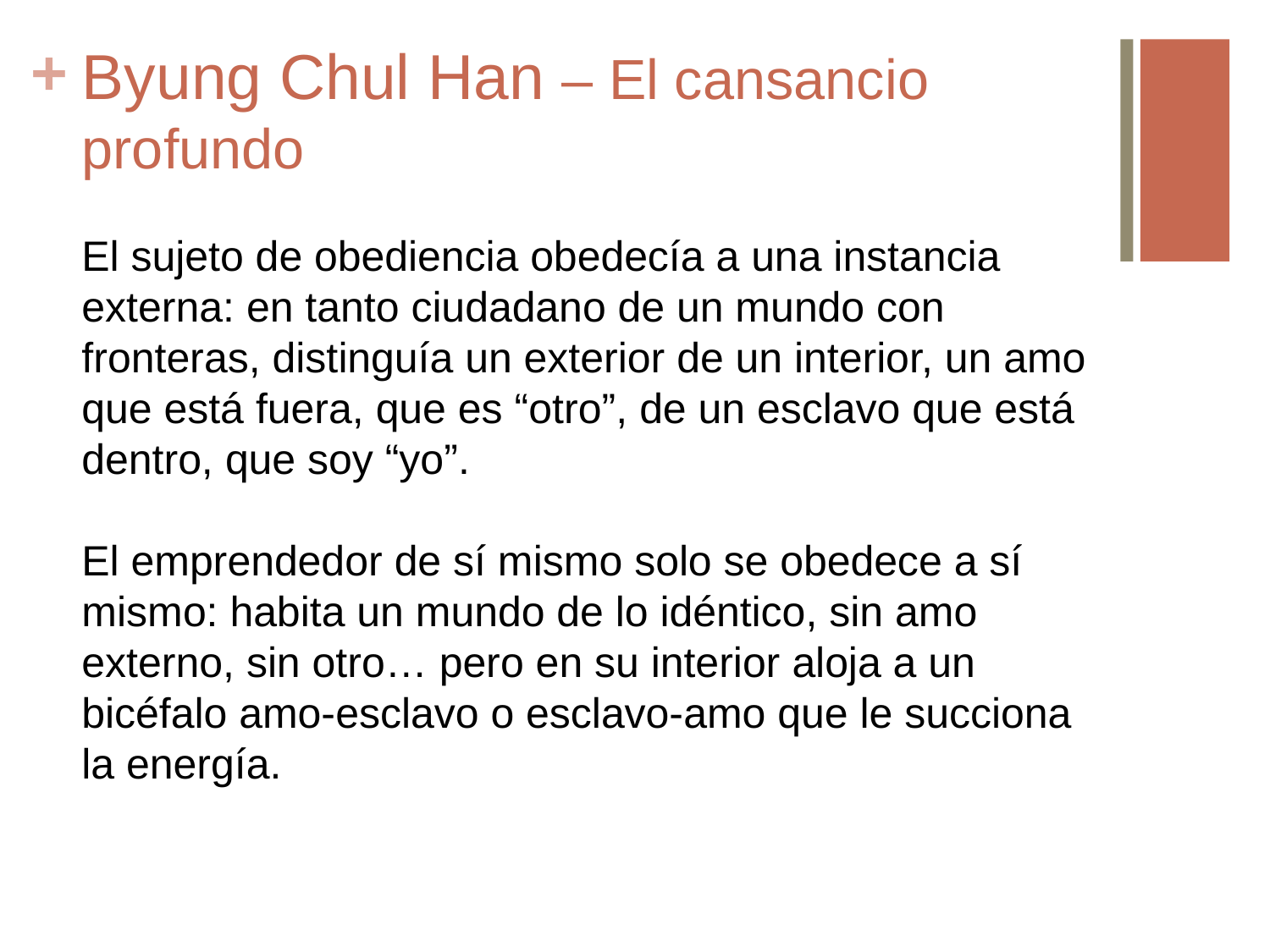

# Byung Chul Han – El cansancio profundo

El sujeto de obediencia obedecía a una instancia externa: en tanto ciudadano de un mundo con fronteras, distinguía un exterior de un interior, un amo que está fuera, que es “otro”, de un esclavo que está dentro, que soy “yo”.

El emprendedor de sí mismo solo se obedece a sí mismo: habita un mundo de lo idéntico, sin amo externo, sin otro… pero en su interior aloja a un bicéfalo amo-esclavo o esclavo-amo que le succiona la energía.